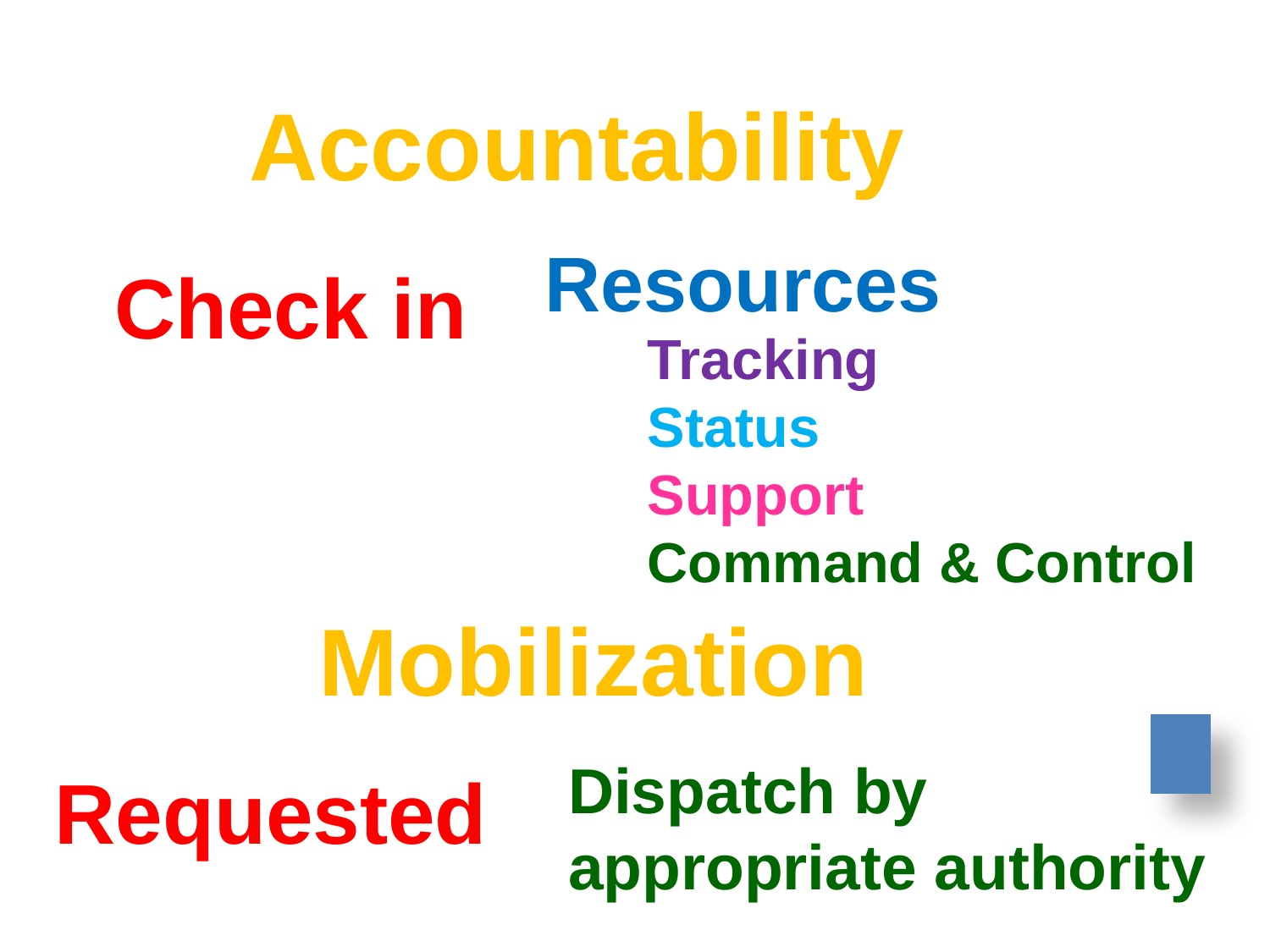

Accountability
Resources
Check in
Tracking
Status
Support
Command & Control
Mobilization

Dispatch by appropriate authority
Requested